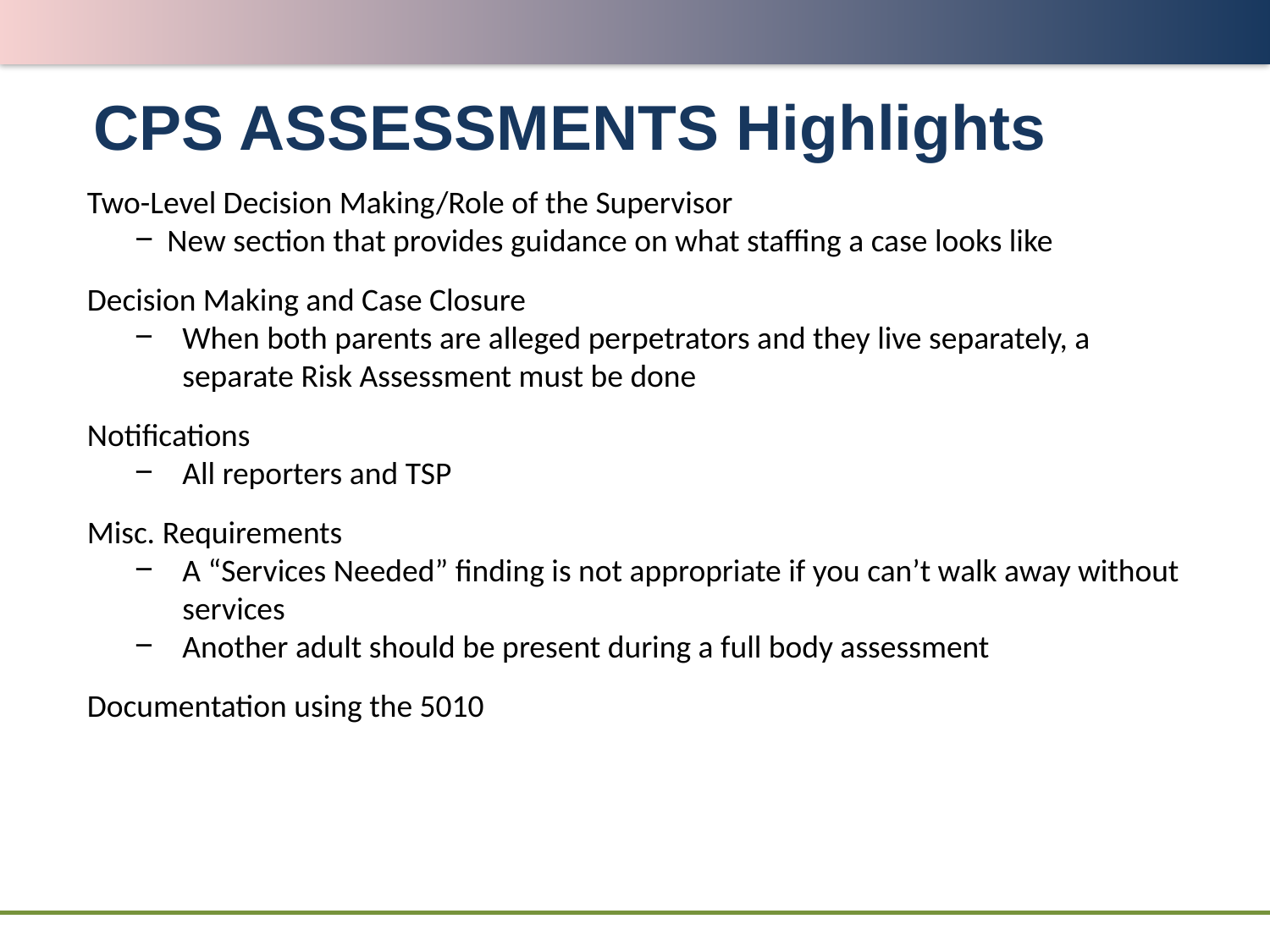

# CPS ASSESSMENTS Highlights
Two-Level Decision Making/Role of the Supervisor
New section that provides guidance on what staffing a case looks like
Decision Making and Case Closure
When both parents are alleged perpetrators and they live separately, a separate Risk Assessment must be done
Notifications
All reporters and TSP
Misc. Requirements
A “Services Needed” finding is not appropriate if you can’t walk away without services
Another adult should be present during a full body assessment
Documentation using the 5010